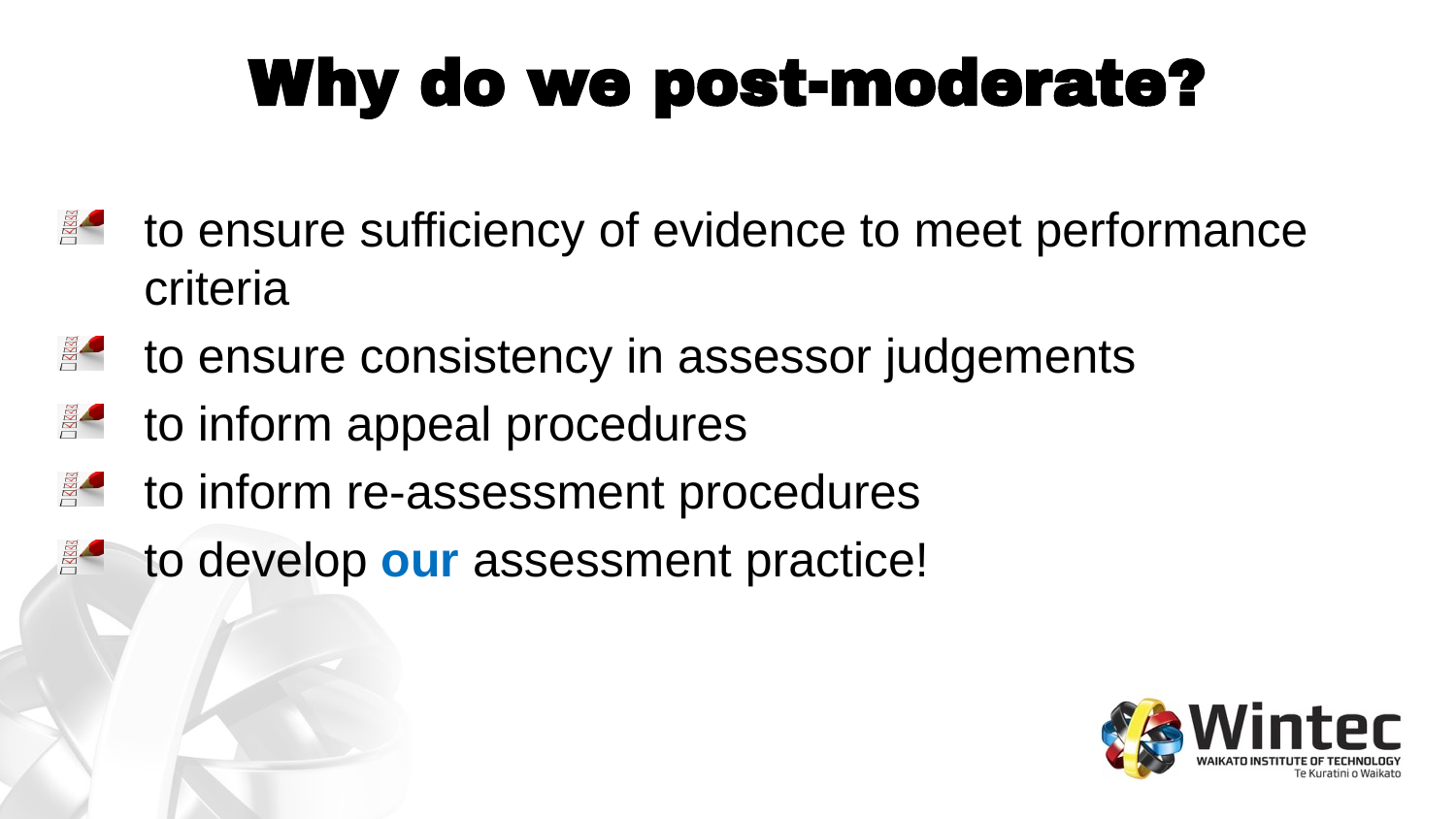

# Why do we post-moderate?
to ensure sufficiency of evidence to meet performance criteria
to ensure consistency in assessor judgements
to inform appeal procedures
to inform re-assessment procedures
to develop our assessment practice!